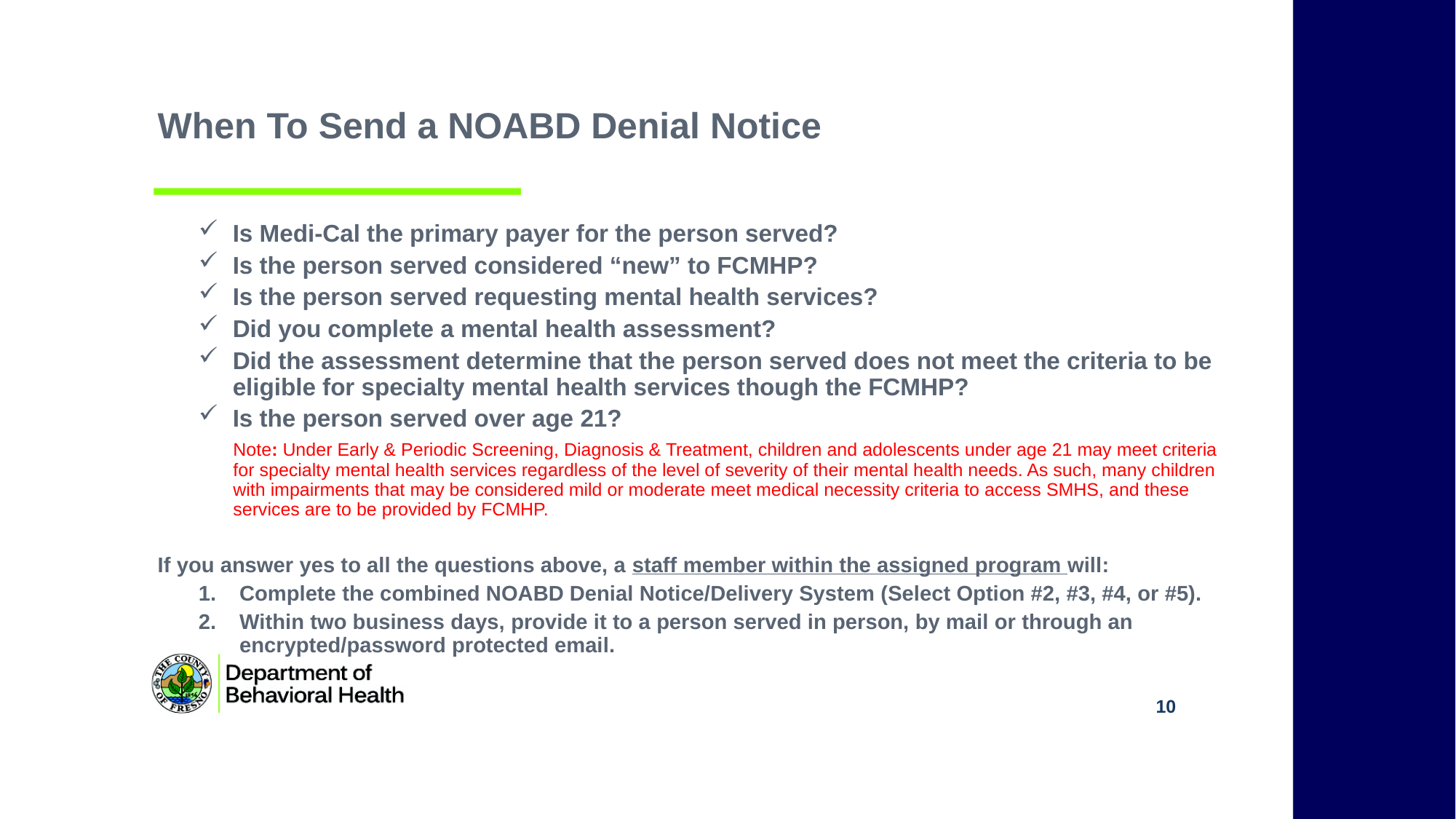

# When To Send a NOABD Denial Notice
Is Medi-Cal the primary payer for the person served?
Is the person served considered “new” to FCMHP?
Is the person served requesting mental health services?
Did you complete a mental health assessment?
Did the assessment determine that the person served does not meet the criteria to be eligible for specialty mental health services though the FCMHP?
Is the person served over age 21?
	Note: Under Early & Periodic Screening, Diagnosis & Treatment, children and adolescents under age 21 may meet criteria for specialty mental health services regardless of the level of severity of their mental health needs. As such, many children with impairments that may be considered mild or moderate meet medical necessity criteria to access SMHS, and these services are to be provided by FCMHP.

If you answer yes to all the questions above, a staff member within the assigned program will:
Complete the combined NOABD Denial Notice/Delivery System (Select Option #2, #3, #4, or #5).
Within two business days, provide it to a person served in person, by mail or through an encrypted/password protected email.

10